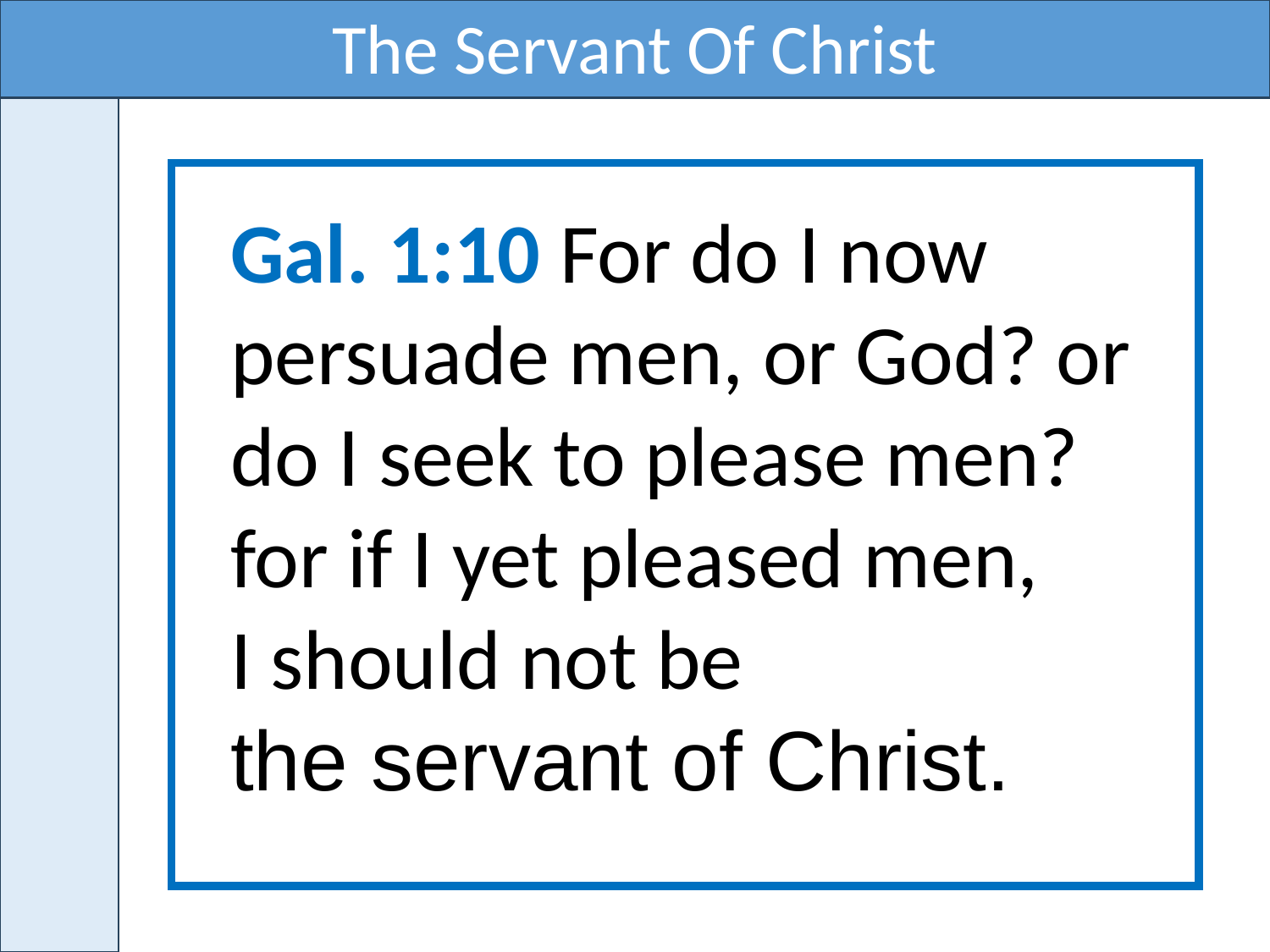

The Servant Of Christ

Gal. 1:10 For do I now persuade men, or God? or do I seek to please men? for if I yet pleased men,     I should not be
the servant of Christ.